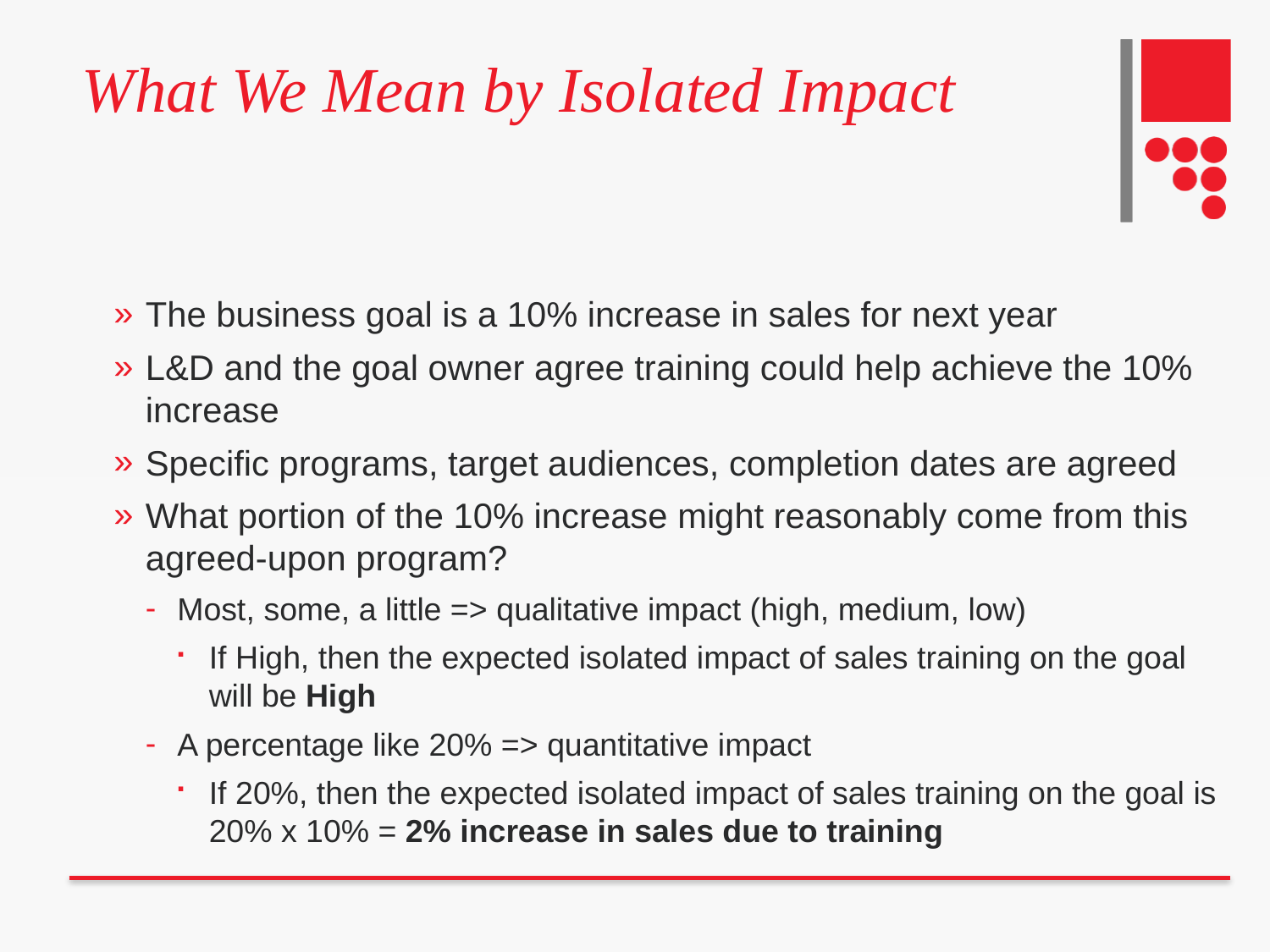

# What We Mean by Isolated Impact
The business goal is a 10% increase in sales for next year
L&D and the goal owner agree training could help achieve the 10% increase
Specific programs, target audiences, completion dates are agreed
What portion of the 10% increase might reasonably come from this agreed-upon program?
Most, some, a little => qualitative impact (high, medium, low)
If High, then the expected isolated impact of sales training on the goal will be High
A percentage like 20% => quantitative impact
If 20%, then the expected isolated impact of sales training on the goal is 20% x 10% = 2% increase in sales due to training